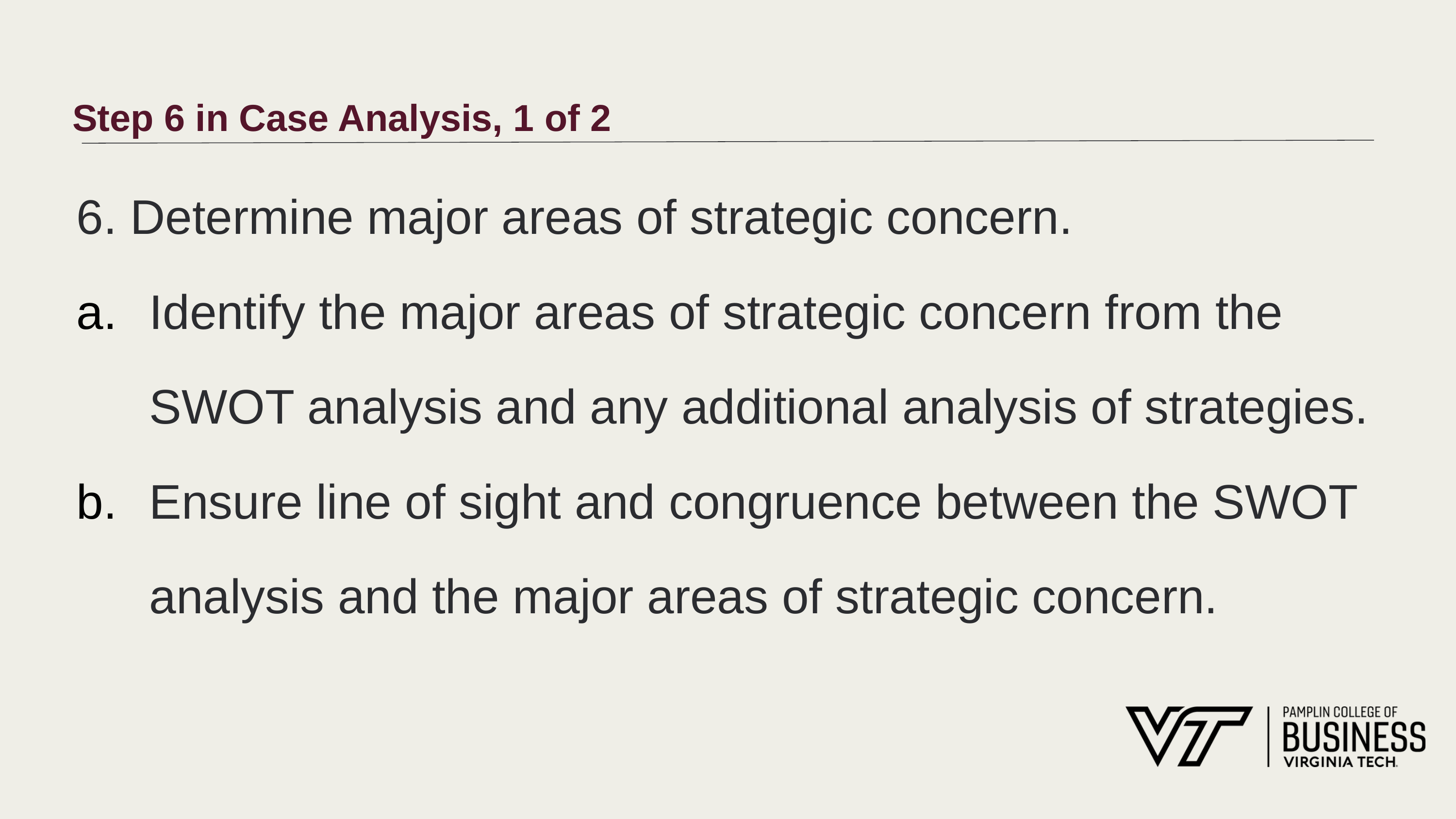

# Step 6 in Case Analysis, 1 of 2
6. Determine major areas of strategic concern.
Identify the major areas of strategic concern from the SWOT analysis and any additional analysis of strategies.
Ensure line of sight and congruence between the SWOT analysis and the major areas of strategic concern.